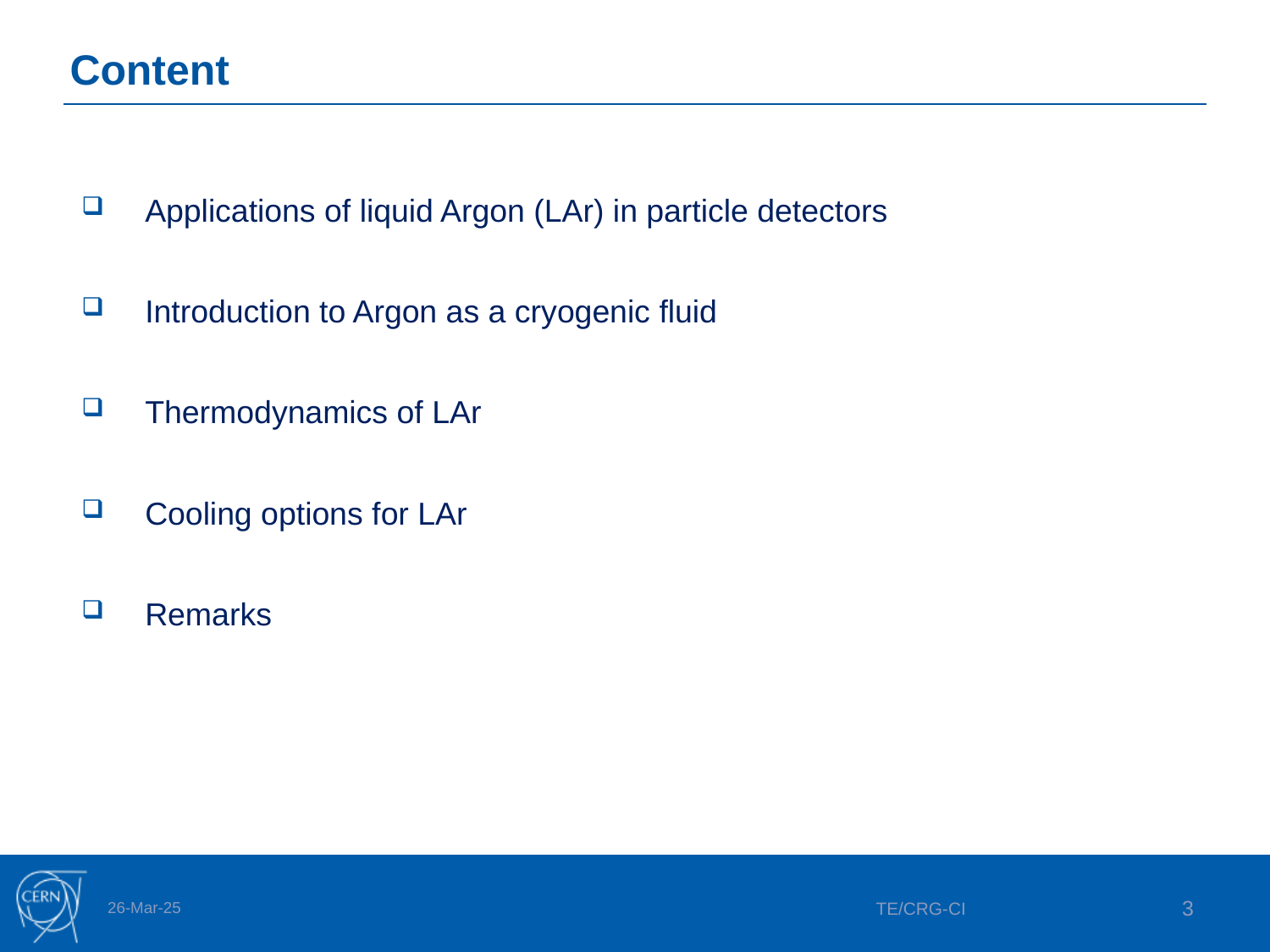

# Content
Applications of liquid Argon (LAr) in particle detectors

Introduction to Argon as a cryogenic fluid

Thermodynamics of LAr

Cooling options for LAr

Remarks

26-Mar-25
TE/CRG-CI
3